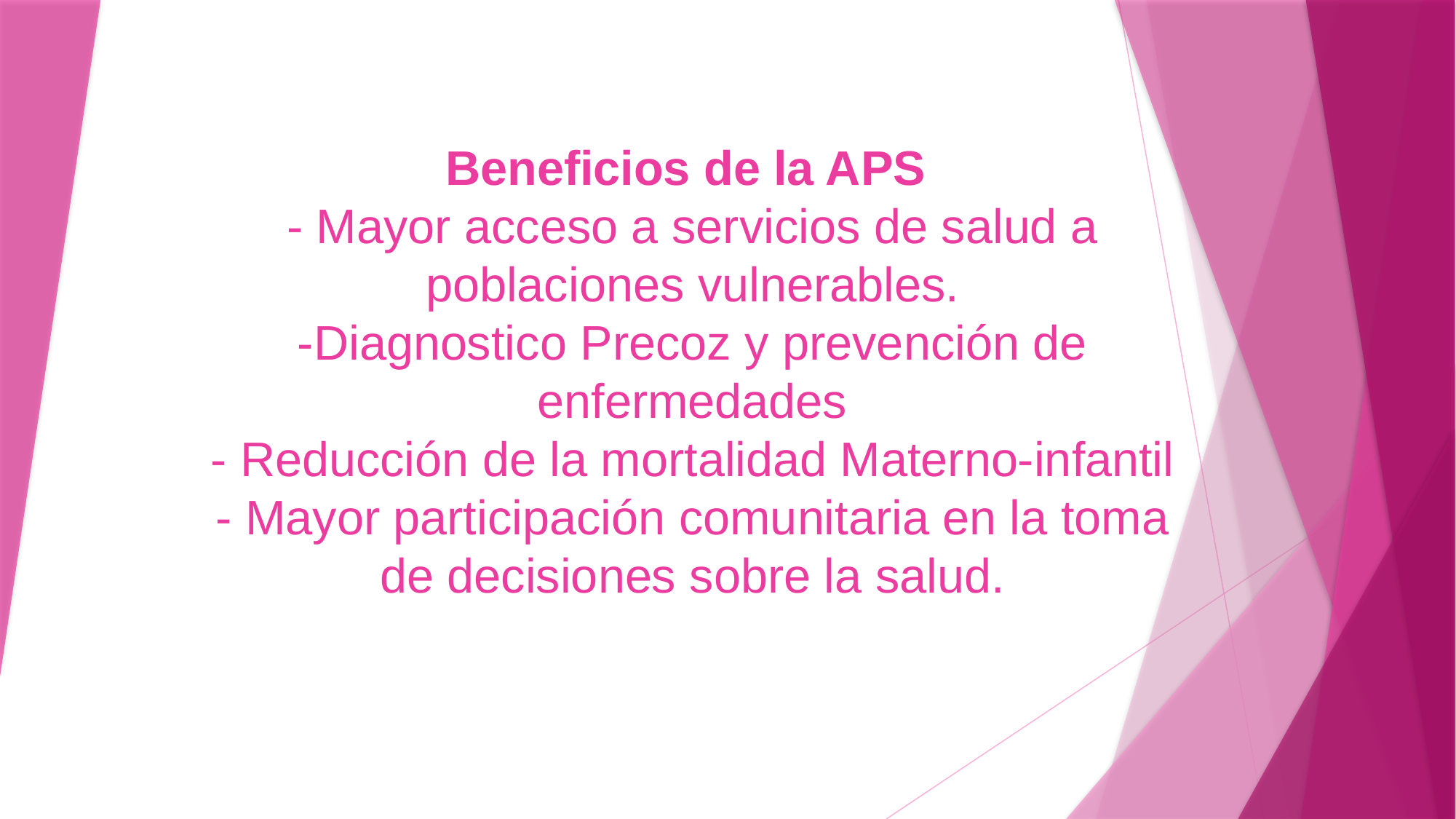

# Beneficios de la APS - Mayor acceso a servicios de salud a poblaciones vulnerables. -Diagnostico Precoz y prevención de enfermedades - Reducción de la mortalidad Materno-infantil - Mayor participación comunitaria en la toma de decisiones sobre la salud.